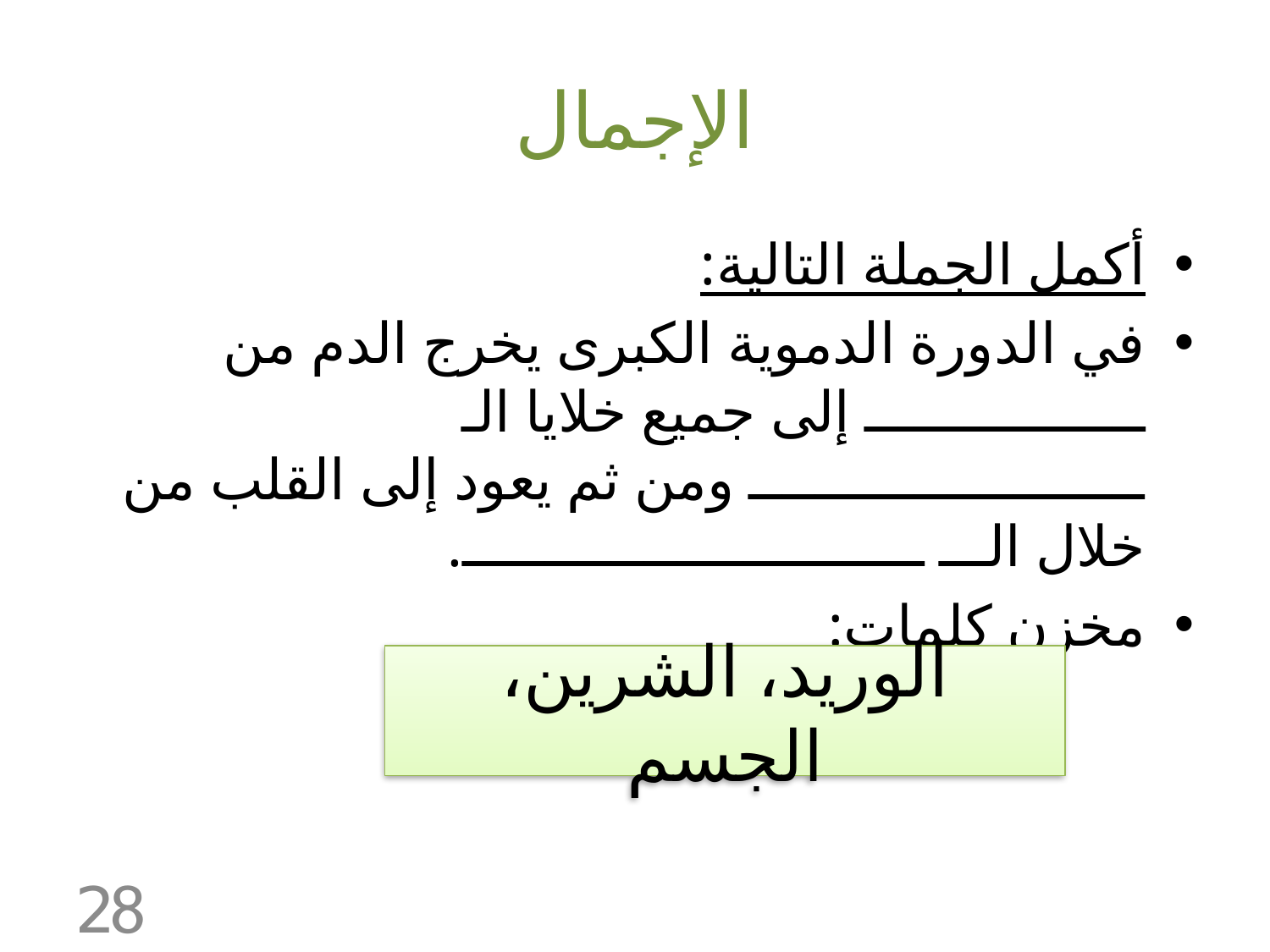

# الإجمال
أكمل الجملة التالية:
في الدورة الدموية الكبرى يخرج الدم من ـــــــــــــــــ إلى جميع خلايا الـ ــــــــــــــــــــــــ ومن ثم يعود إلى القلب من خلال الـــ ــــــــــــــــــــــــــــ.
مخزن كلمات:

الوريد، الشرين، الجسم
28